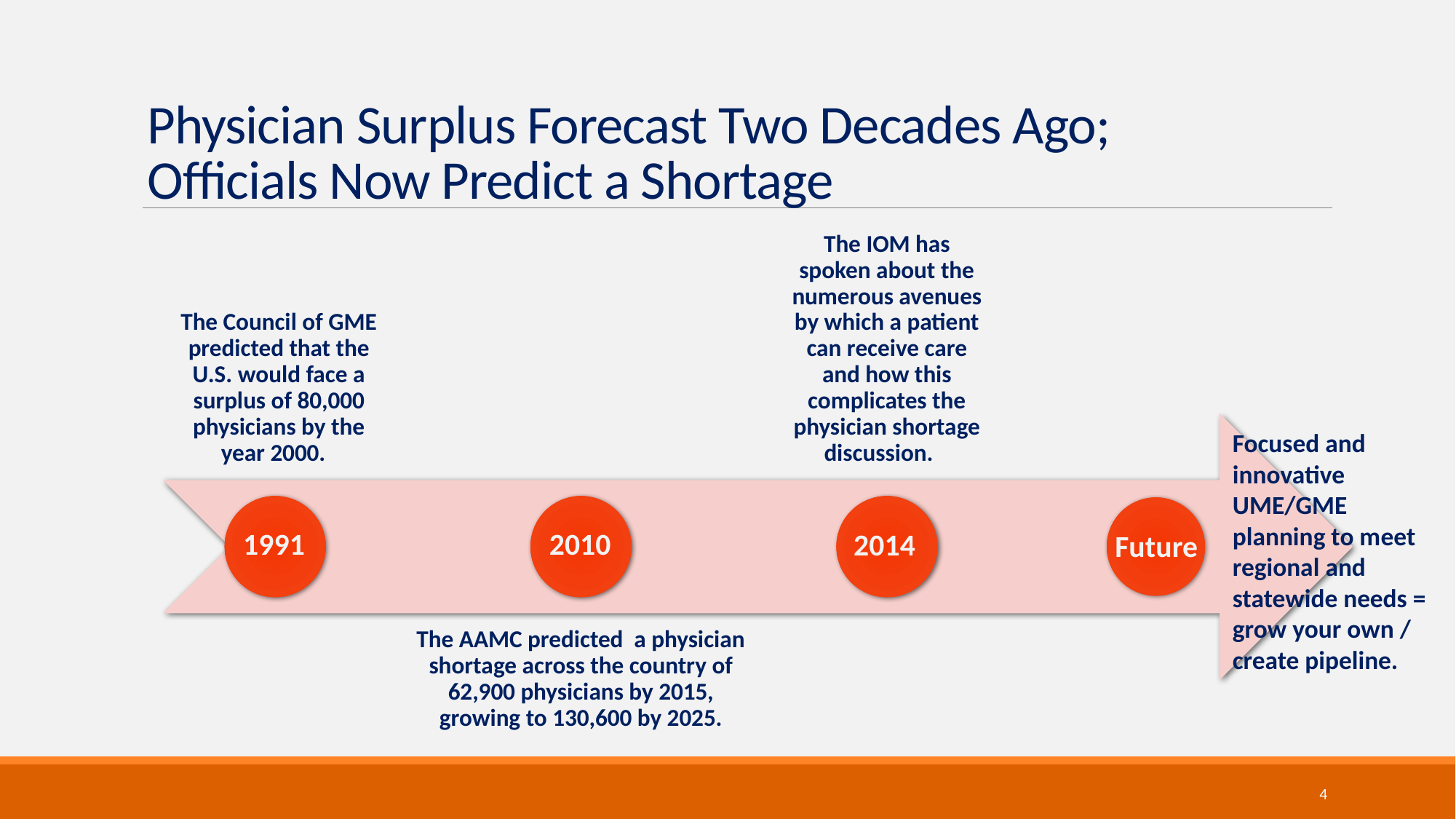

# Physician Surplus Forecast Two Decades Ago; Officials Now Predict a Shortage
The Council of GME predicted that the U.S. would face a surplus of 80,000 physicians by the year 2000.
The AAMC predicted  a physician shortage across the country of 62,900 physicians by 2015, growing to 130,600 by 2025.
The IOM has spoken about the numerous avenues by which a patient can receive care and how this complicates the physician shortage discussion.

Focused and innovative UME/GME planning to meet regional and statewide needs = grow your own / create pipeline.
2010
1991
2014
Future
4